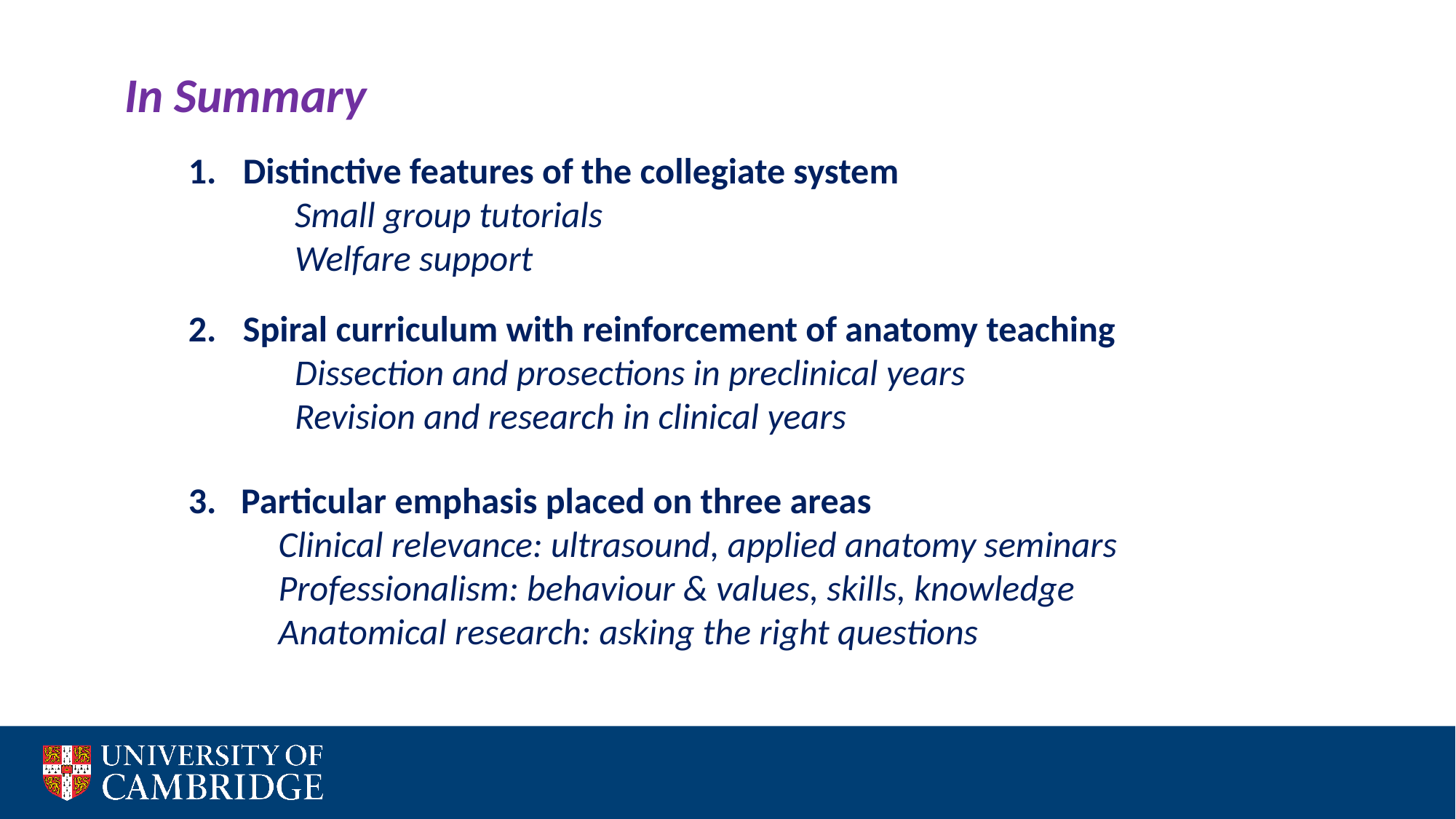

In Summary
Distinctive features of the collegiate system
             Small group tutorials
             Welfare support
Spiral curriculum with reinforcement of anatomy teaching
             Dissection and prosections in preclinical years
             Revision and research in clinical years
3.   Particular emphasis placed on three areas
           Clinical relevance: ultrasound, applied anatomy seminars
           Professionalism: behaviour & values, skills, knowledge
           Anatomical research: asking the right questions